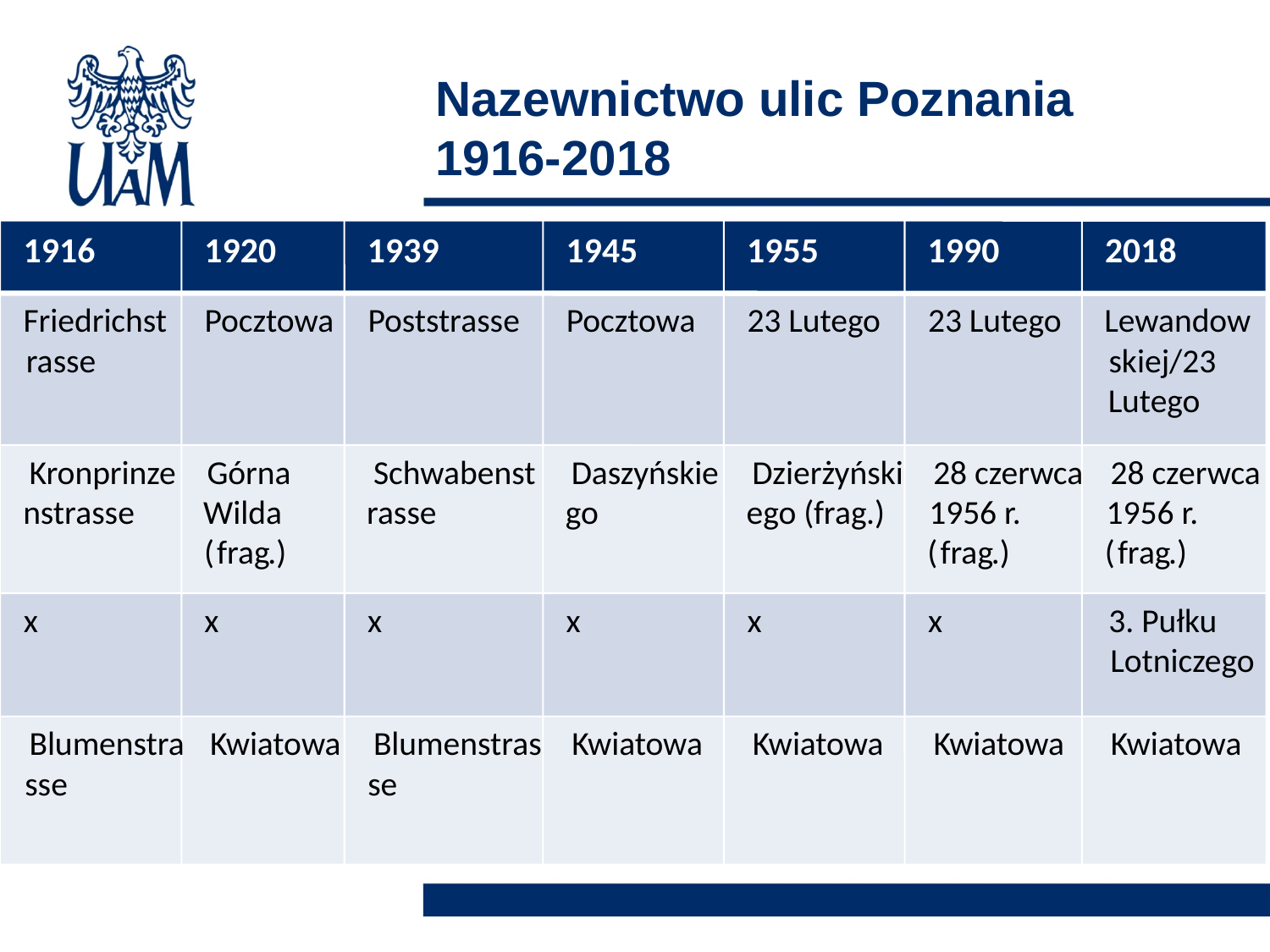

# Nazewnictwo ulic Poznania 1916-2018

1916
1920
1939
1945
1955
1990
2018

Friedrichst
Pocztowa
Poststrasse
Pocztowa
23 Lutego
23 Lutego
Lewandow
rasse
skiej/23
Lutego

Kronprinze
Górna
Schwabenst
Daszyńskie
Dzierżyński
28 czerwca
28 czerwca
nstrasse
Wilda
rasse
go
ego (
frag
.)
1956 r.
1956 r.
(
frag
.)
(
frag
.)
(
frag
.)

x
x
x
x
x
x
3. Pułku
Lotniczego

Blumenstra
Kwiatowa
Blumenstras
Kwiatowa
Kwiatowa
Kwiatowa
Kwiatowa
sse
se